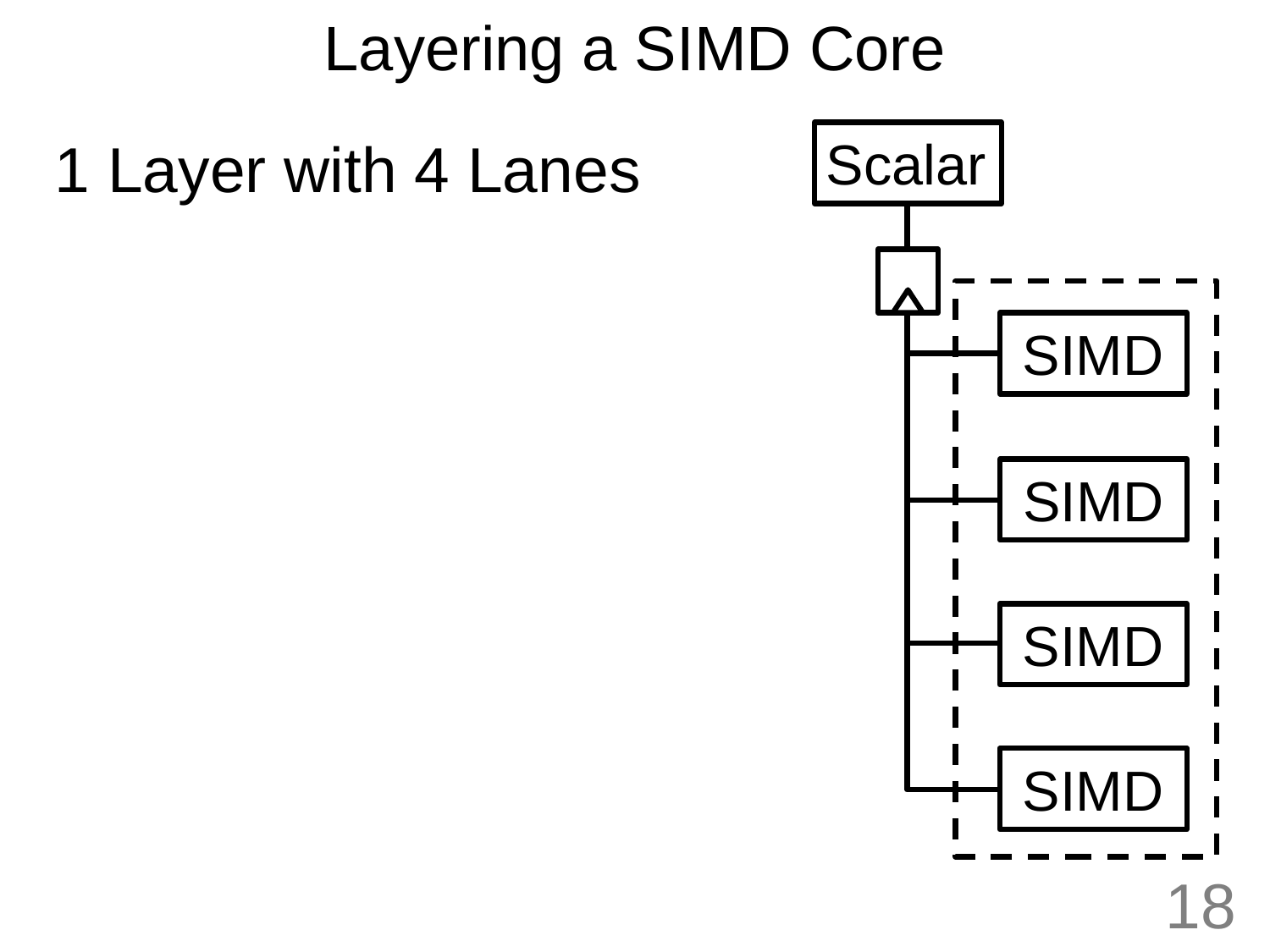

# Layering a SIMD Core
1 Layer with 4 Lanes
Scalar

SIMD

SIMD

SIMD

SIMD

18